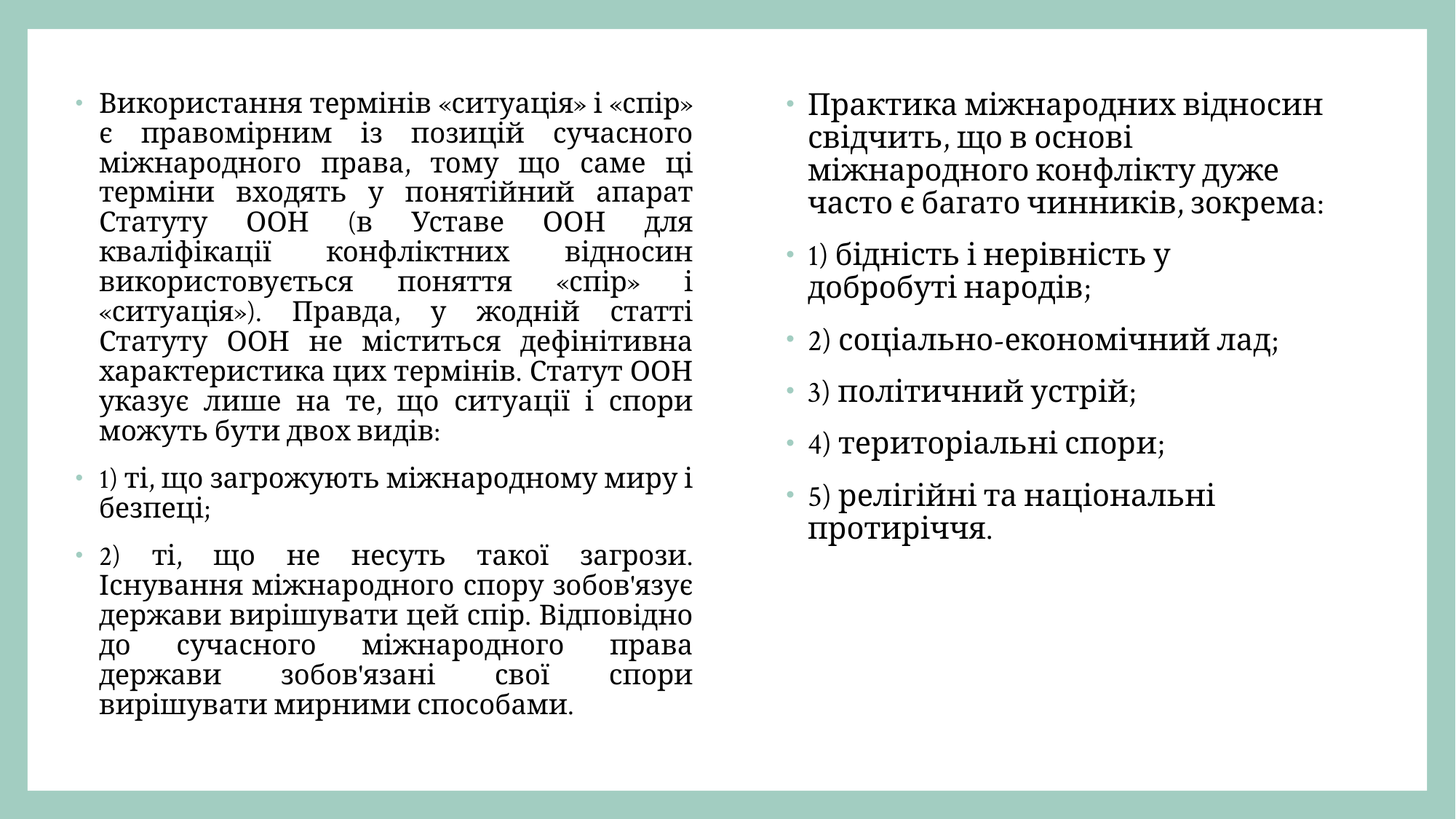

Використання термінів «ситуація» і «спір» є правомірним із позицій сучасного міжнародного права, тому що саме ці терміни входять у понятійний апарат Статуту ООН (в Уставе ООН для кваліфікації конфліктних відносин використовується поняття «спір» і «ситуація»). Правда, у жодній статті Статуту ООН не міститься дефінітивна характеристика цих термінів. Статут ООН указує лише на те, що ситуації і спори можуть бути двох видів:
1) ті, що загрожують міжнародному миру і безпеці;
2) ті, що не несуть такої загрози. Існування міжнародного спору зобов'язує держави вирішувати цей спір. Відповідно до сучасного міжнародного права держави зобов'язані свої спори вирішувати мирними способами.

Практика міжнародних відносин свідчить, що в основі міжнародного конфлікту дуже часто є багато чинників, зокрема:
1) бідність і нерівність у добробуті народів;
2) соціально-економічний лад;
3) політичний устрій;
4) територіальні спори;
5) релігійні та національні протиріччя.